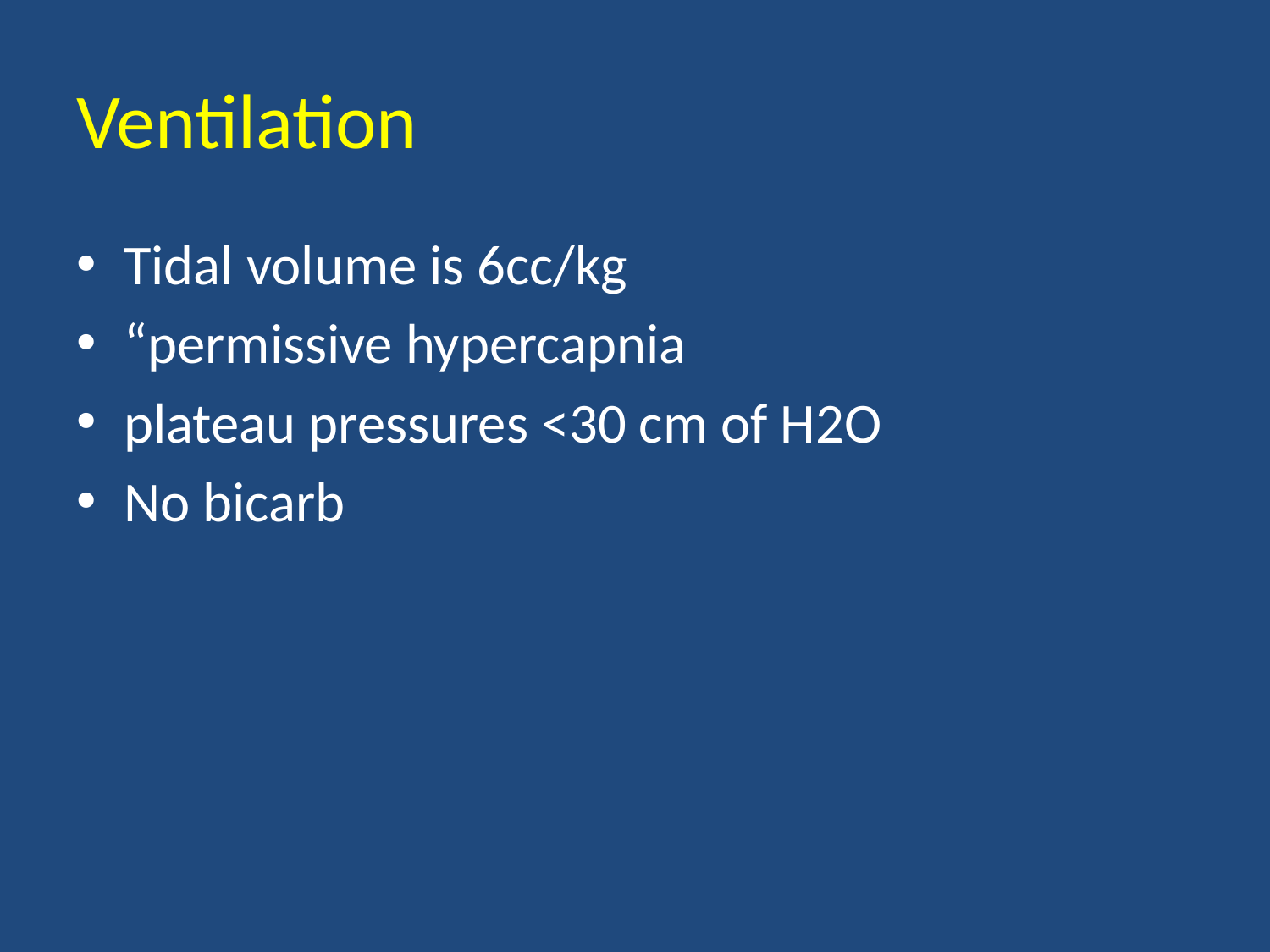

# Ventilation
Tidal volume is 6cc/kg
“permissive hypercapnia
plateau pressures <30 cm of H2O
No bicarb